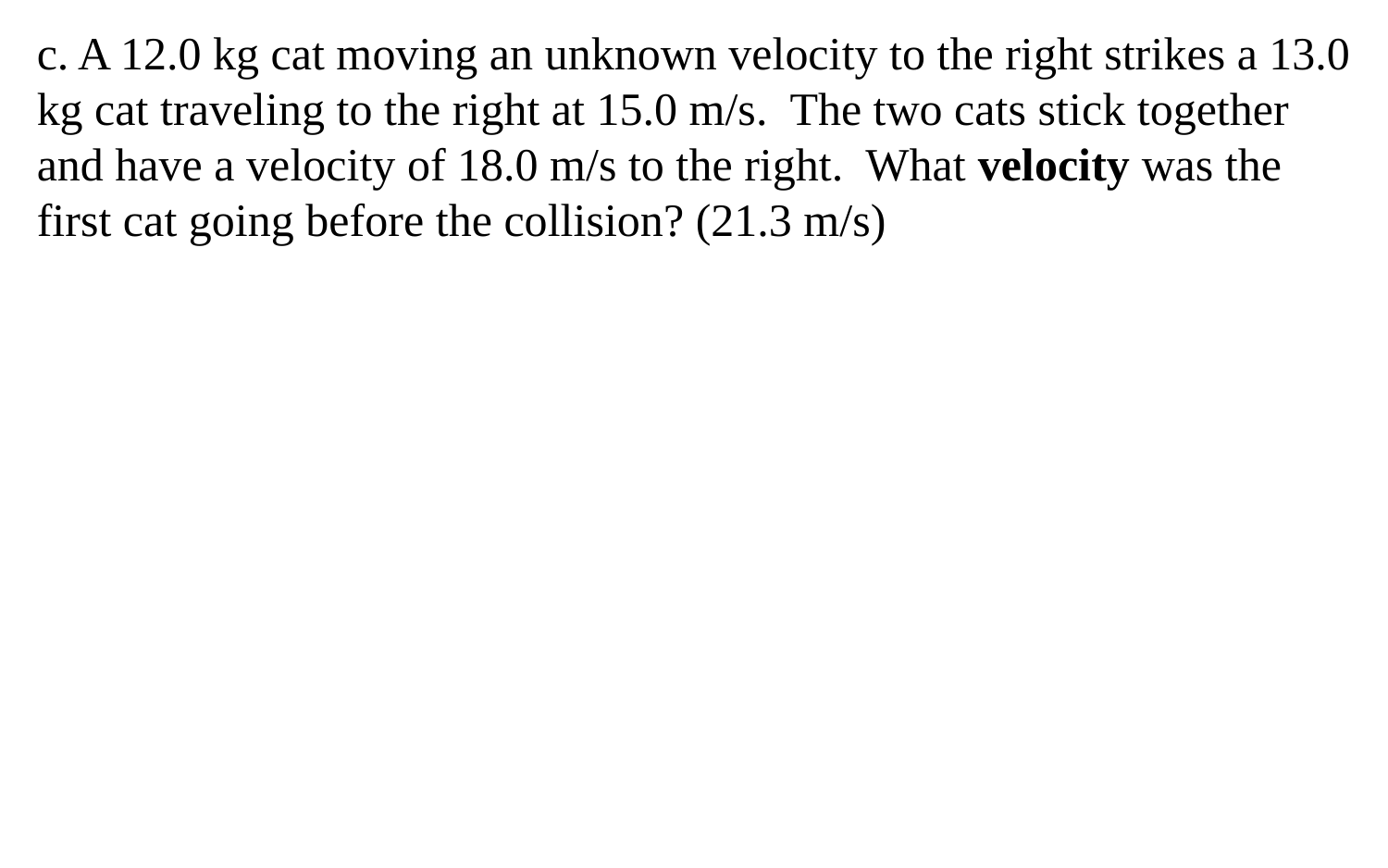

c. A 12.0 kg cat moving an unknown velocity to the right strikes a 13.0 kg cat traveling to the right at 15.0 m/s.  The two cats stick together and have a velocity of 18.0 m/s to the right.  What velocity was the first cat going before the collision? (21.3 m/s)